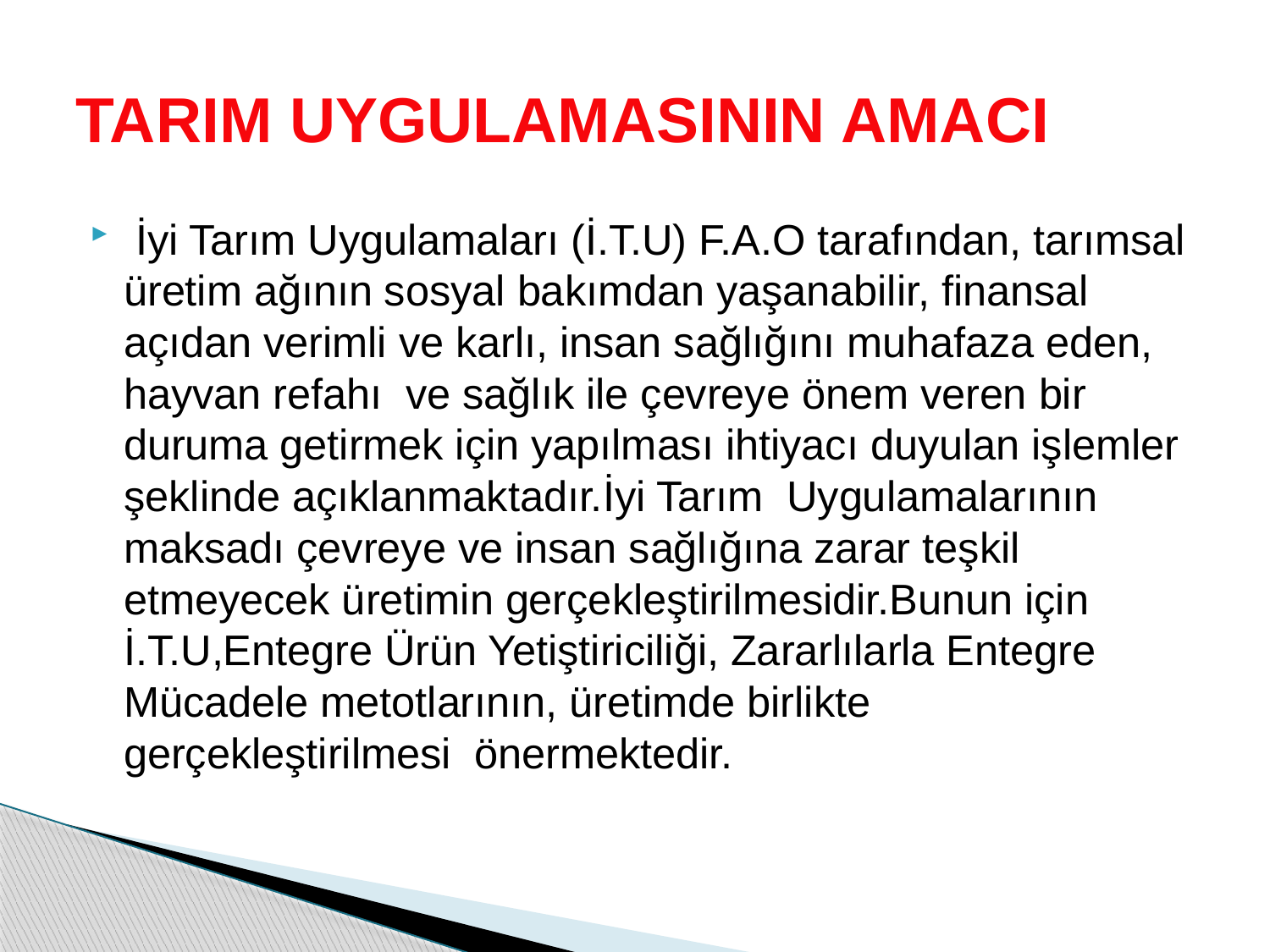

# TARIM UYGULAMASININ AMACI
 İyi Tarım Uygulamaları (İ.T.U) F.A.O tarafından, tarımsal üretim ağının sosyal bakımdan yaşanabilir, finansal açıdan verimli ve karlı, insan sağlığını muhafaza eden, hayvan refahı  ve sağlık ile çevreye önem veren bir duruma getirmek için yapılması ihtiyacı duyulan işlemler şeklinde açıklanmaktadır.İyi Tarım  Uygulamalarının maksadı çevreye ve insan sağlığına zarar teşkil etmeyecek üretimin gerçekleştirilmesidir.Bunun için İ.T.U,Entegre Ürün Yetiştiriciliği, Zararlılarla Entegre Mücadele metotlarının, üretimde birlikte gerçekleştirilmesi  önermektedir.